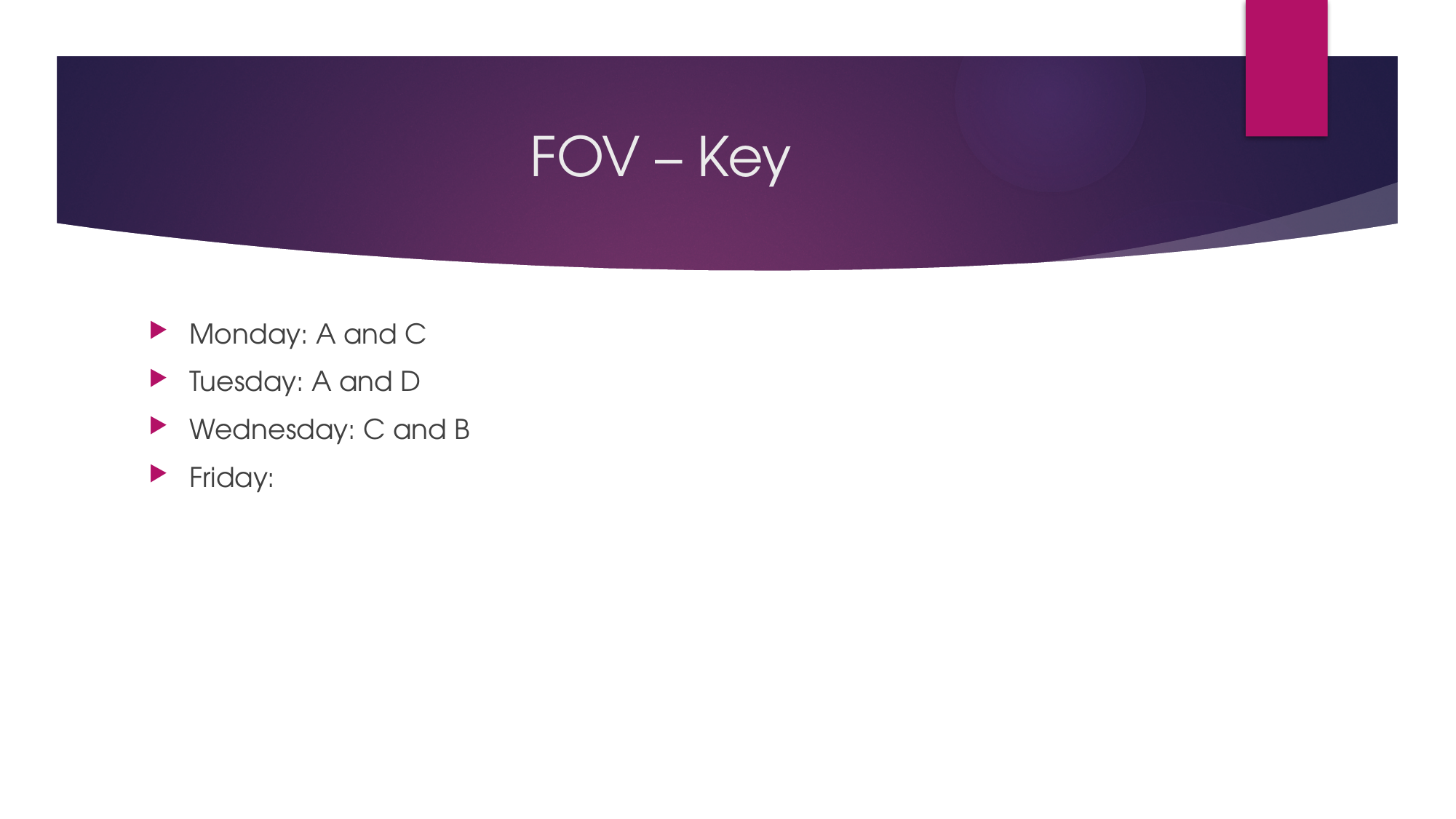

# FOV – Key
Monday: A and C
Tuesday: A and D
Wednesday: C and B
Friday: